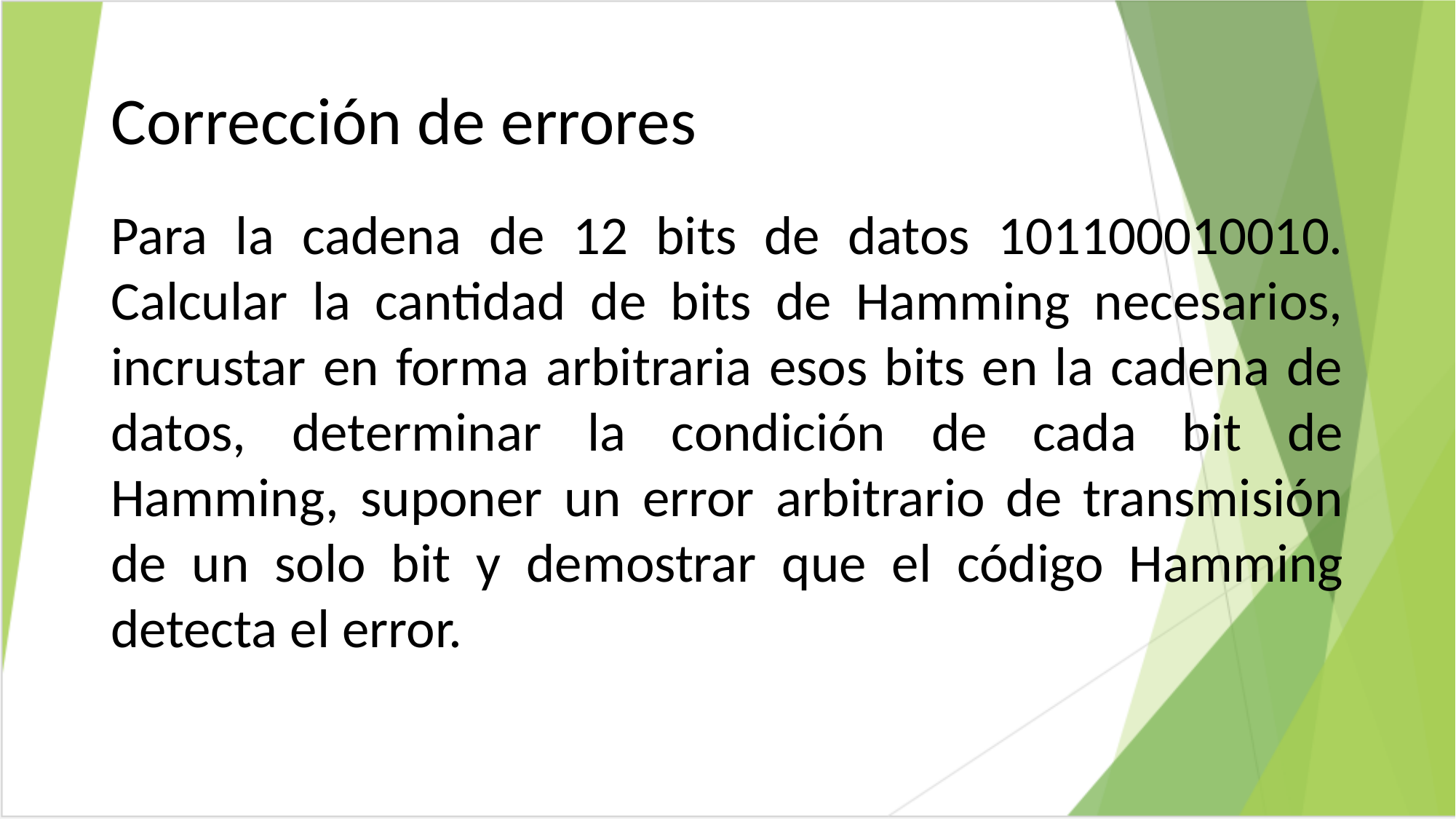

# Corrección de errores
Para la cadena de 12 bits de datos 101100010010. Calcular la cantidad de bits de Hamming necesarios, incrustar en forma arbitraria esos bits en la cadena de datos, determinar la condición de cada bit de Hamming, suponer un error arbitrario de transmisión de un solo bit y demostrar que el código Hamming detecta el error.